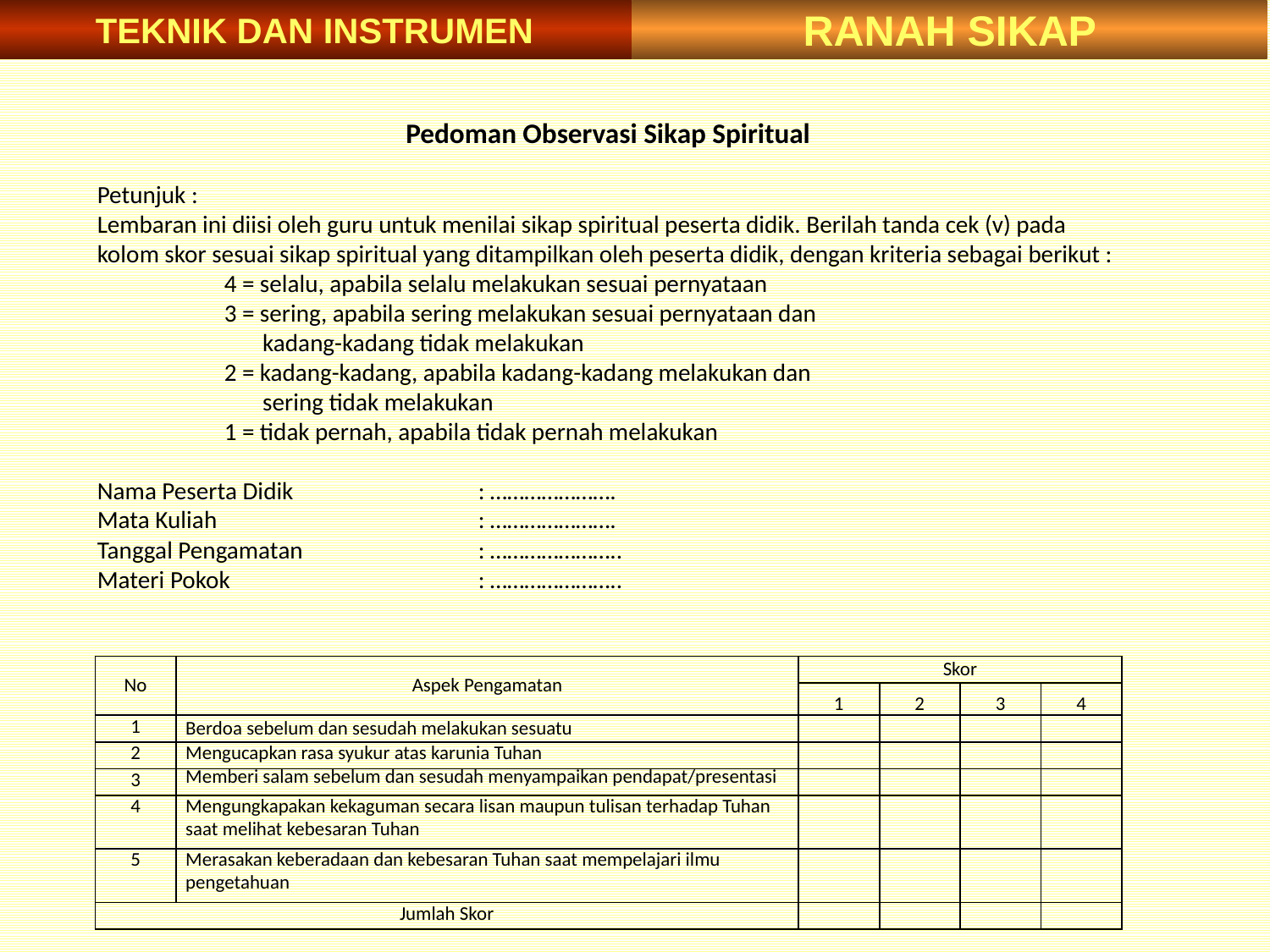

RANAH SIKAP
TEKNIK DAN INSTRUMEN
Pedoman Observasi Sikap Spiritual

Petunjuk :
Lembaran ini diisi oleh guru untuk menilai sikap spiritual peserta didik. Berilah tanda cek (v) pada kolom skor sesuai sikap spiritual yang ditampilkan oleh peserta didik, dengan kriteria sebagai berikut :
 	4 = selalu, apabila selalu melakukan sesuai pernyataan
	3 = sering, apabila sering melakukan sesuai pernyataan dan
     	       kadang-kadang tidak melakukan
	2 = kadang-kadang, apabila kadang-kadang melakukan dan
    	       sering tidak melakukan
	1 = tidak pernah, apabila tidak pernah melakukan

Nama Peserta Didik		: ………………….
Mata Kuliah			: ………………….
Tanggal Pengamatan		: …………………..
Materi Pokok		: …………………..

| No | Aspek Pengamatan | Skor |  |  |  |
| --- | --- | --- | --- | --- | --- |
|  |  | 1 | 2 | 3 | 4 |
| 1 | Berdoa sebelum dan sesudah melakukan sesuatu |  |  |  |  |
| 2 | Mengucapkan rasa syukur atas karunia Tuhan |  |  |  |  |
| 3 | Memberi salam sebelum dan sesudah menyampaikan pendapat/presentasi |  |  |  |  |
| 4 | Mengungkapakan kekaguman secara lisan maupun tulisan terhadap Tuhan saat melihat kebesaran Tuhan |  |  |  |  |
| 5 | Merasakan keberadaan dan kebesaran Tuhan saat mempelajari ilmu pengetahuan |  |  |  |  |
| Jumlah Skor |  |  |  |  |  |